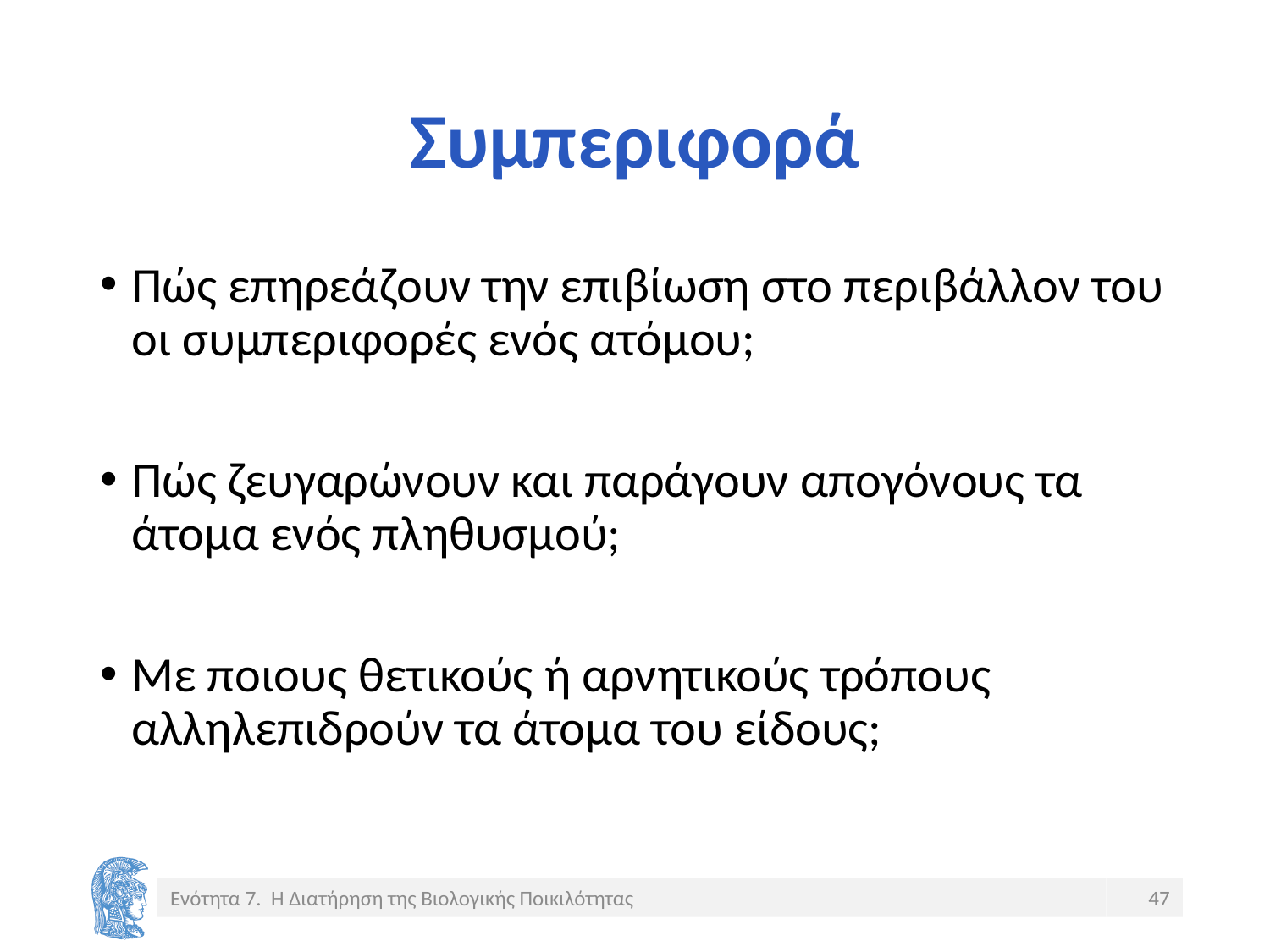

# Συμπεριφορά
Πώς επηρεάζουν την επιβίωση στο περιβάλλον του οι συμπεριφορές ενός ατόμου;

Πώς ζευγαρώνουν και παράγουν απογόνους τα άτομα ενός πληθυσμού;

Με ποιους θετικούς ή αρνητικούς τρόπους αλληλεπιδρούν τα άτομα του είδους;

Ενότητα 7.  Η Διατήρηση της Βιολογικής Ποικιλότητας
47